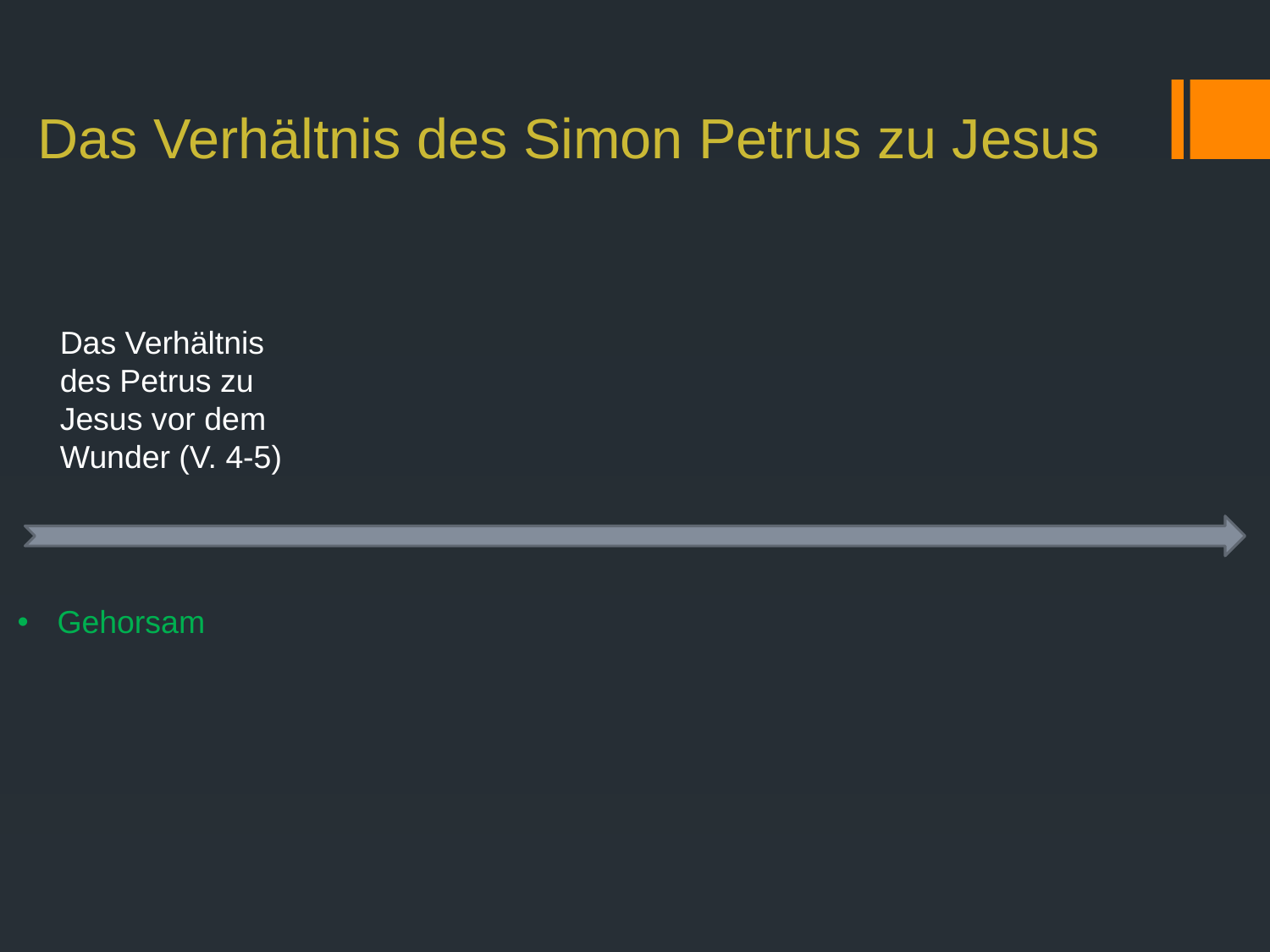

# Das Verhältnis des Simon Petrus zu Jesus
Das Verhältnis
des Petrus zu
Jesus vor dem
Wunder (V. 4-5)

Gehorsam